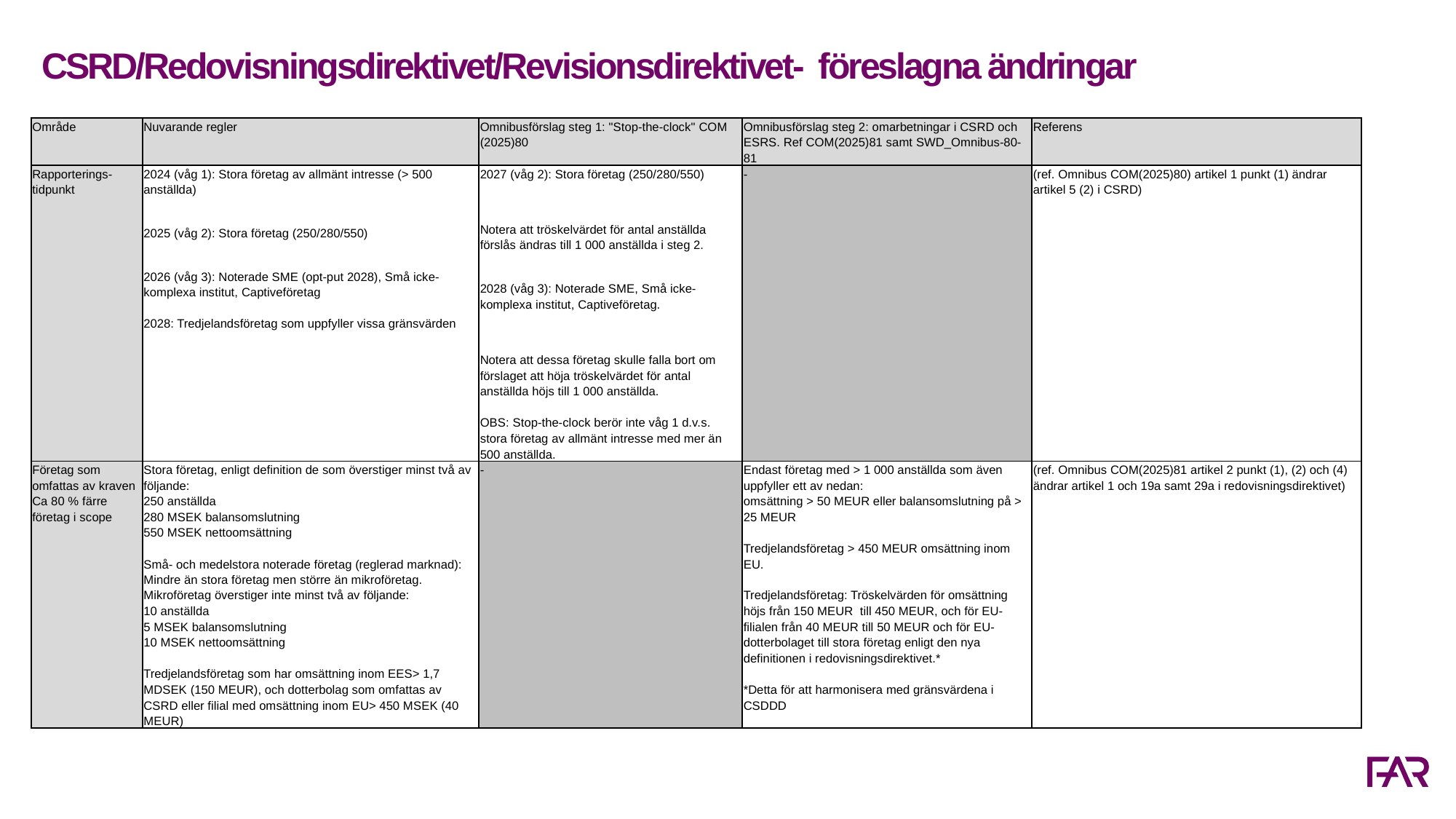

CSRD/Redovisningsdirektivet/Revisionsdirektivet-  föreslagna ändringar
| Område | Nuvarande regler | Omnibusförslag steg 1: "Stop-the-clock" COM (2025)80 | Omnibusförslag steg 2: omarbetningar i CSRD och ESRS. Ref COM(2025)81 samt SWD\_Omnibus-80-81 | Referens |
| --- | --- | --- | --- | --- |
| Rapporterings-tidpunkt | 2024 (våg 1): Stora företag av allmänt intresse (> 500 anställda) 2025 (våg 2): Stora företag (250/280/550) 2026 (våg 3): Noterade SME (opt-put 2028), Små icke-komplexa institut, Captiveföretag 2028: Tredjelandsföretag som uppfyller vissa gränsvärden | 2027 (våg 2): Stora företag (250/280/550)   Notera att tröskelvärdet för antal anställda förslås ändras till 1 000 anställda i steg 2. 2028 (våg 3): Noterade SME, Små icke-komplexa institut, Captiveföretag.   Notera att dessa företag skulle falla bort om förslaget att höja tröskelvärdet för antal anställda höjs till 1 000 anställda. OBS: Stop-the-clock berör inte våg 1 d.v.s. stora företag av allmänt intresse med mer än 500 anställda. | - | (ref. Omnibus COM(2025)80) artikel 1 punkt (1) ändrar artikel 5 (2) i CSRD) |
| Företag som omfattas av kraven Ca 80 % färre företag i scope | Stora företag, enligt definition de som överstiger minst två av följande: 250 anställda 280 MSEK balansomslutning 550 MSEK nettoomsättning Små- och medelstora noterade företag (reglerad marknad): Mindre än stora företag men större än mikroföretag. Mikroföretag överstiger inte minst två av följande: 10 anställda 5 MSEK balansomslutning 10 MSEK nettoomsättning Tredjelandsföretag som har omsättning inom EES> 1,7 MDSEK (150 MEUR), och dotterbolag som omfattas av CSRD eller filial med omsättning inom EU> 450 MSEK (40 MEUR) | - | Endast företag med > 1 000 anställda som även uppfyller ett av nedan: omsättning > 50 MEUR eller balansomslutning på > 25 MEUR Tredjelandsföretag > 450 MEUR omsättning inom EU. Tredjelandsföretag: Tröskelvärden för omsättning höjs från 150 MEUR till 450 MEUR, och för EU-filialen från 40 MEUR till 50 MEUR och för EU-dotterbolaget till stora företag enligt den nya definitionen i redovisningsdirektivet.\* \*Detta för att harmonisera med gränsvärdena i CSDDD | (ref. Omnibus COM(2025)81 artikel 2 punkt (1), (2) och (4) ändrar artikel 1 och 19a samt 29a i redovisningsdirektivet) |